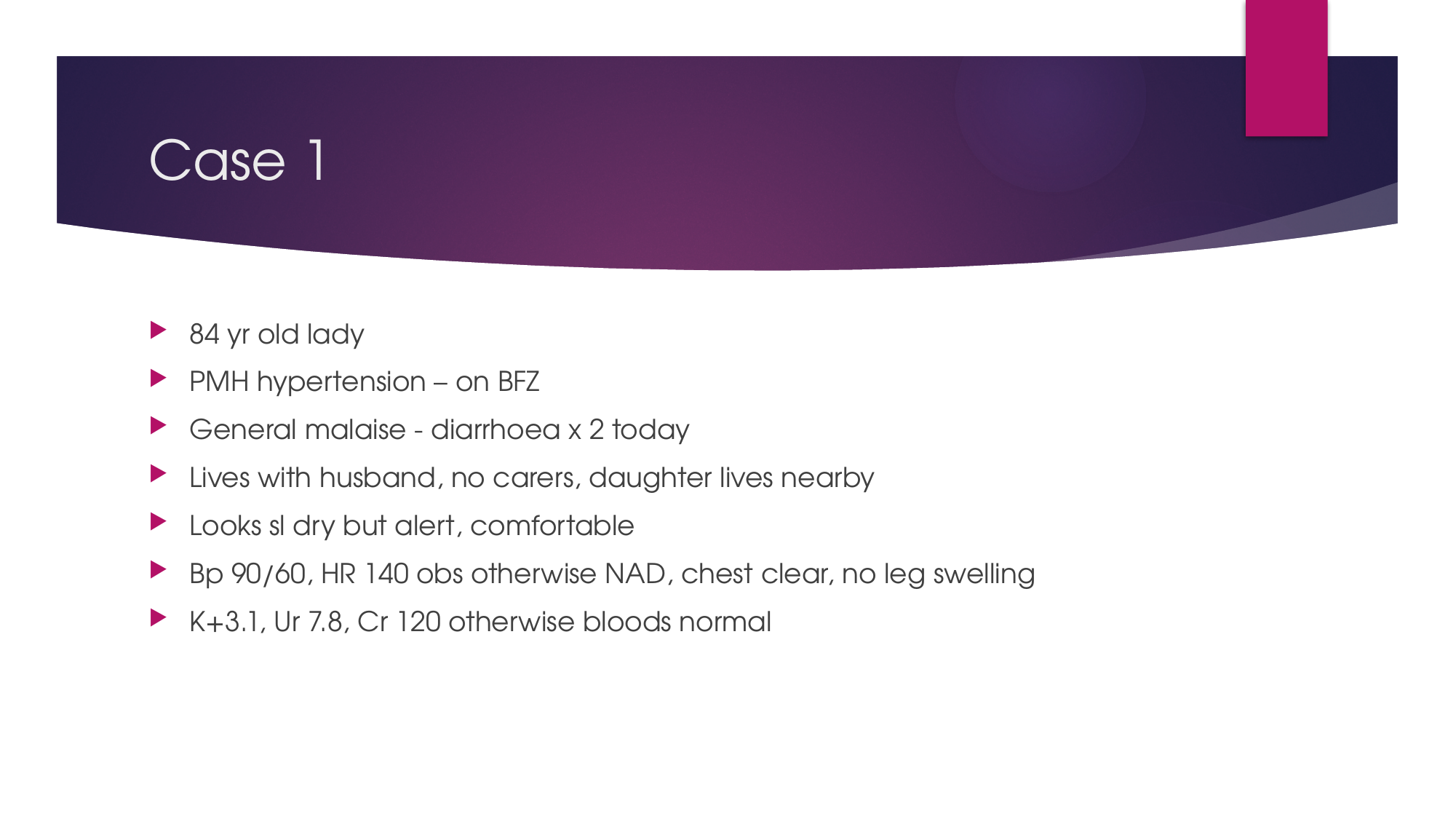

# Case 1
84 yr old lady
PMH hypertension – on BFZ
General malaise - diarrhoea x 2 today
Lives with husband, no carers, daughter lives nearby
Looks sl dry but alert, comfortable
Bp 90/60, HR 140 obs otherwise NAD, chest clear, no leg swelling
K+3.1, Ur 7.8, Cr 120 otherwise bloods normal